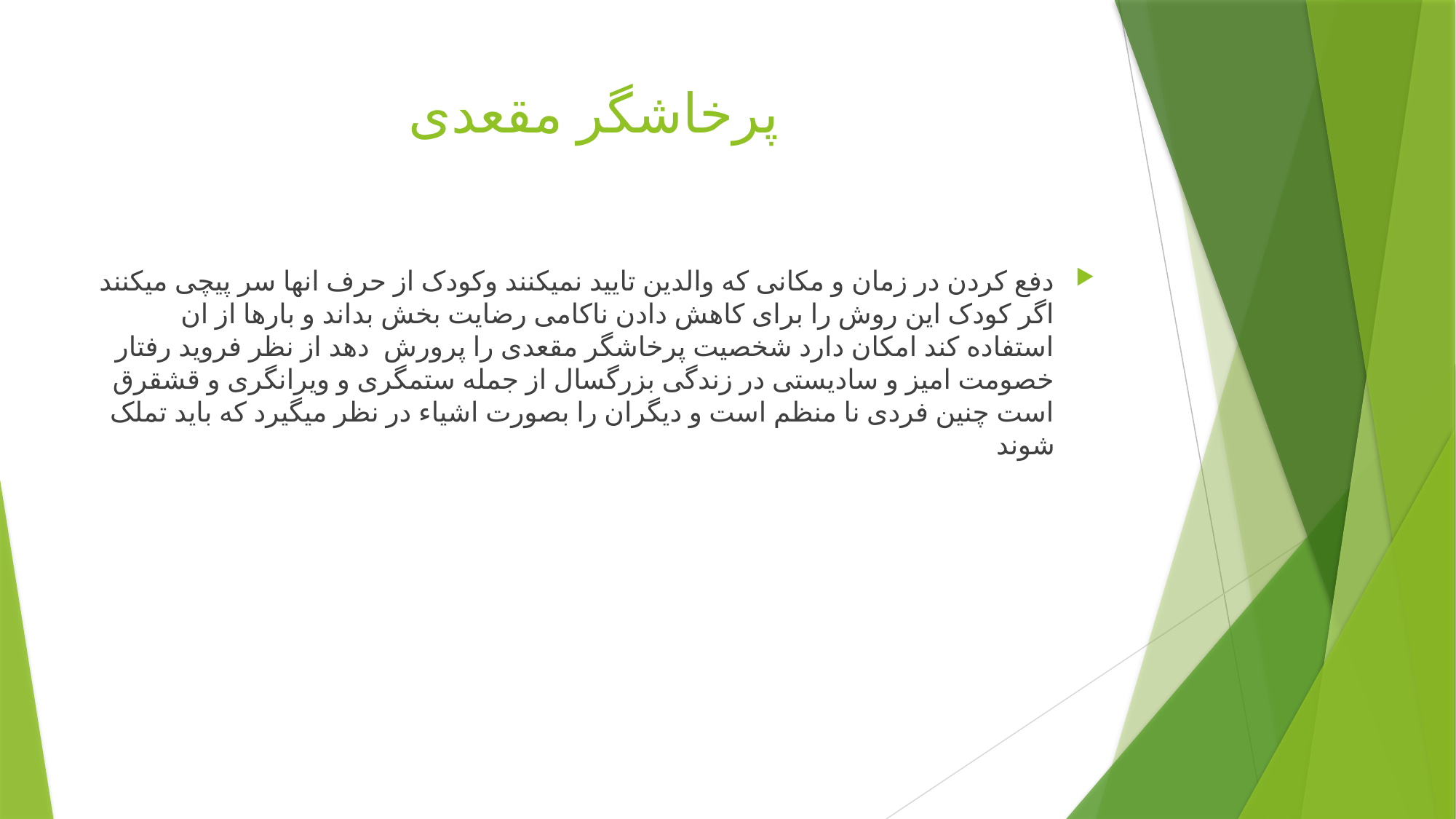

# پرخاشگر مقعدی
دفع کردن در زمان و مکانی که والدین تایید نمیکنند وکودک از حرف انها سر پیچی میکنند اگر کودک این روش را برای کاهش دادن ناکامی رضایت بخش بداند و بارها از ان استفاده کند امکان دارد شخصیت پرخاشگر مقعدی را پرورش  دهد از نظر فروید رفتار خصومت امیز و سادیستی در زندگی بزرگسال از جمله ستمگری و ویرانگری و قشقرق است چنین فردی نا منظم است و دیگران را بصورت اشیاء در نظر میگیرد که باید تملک شوند